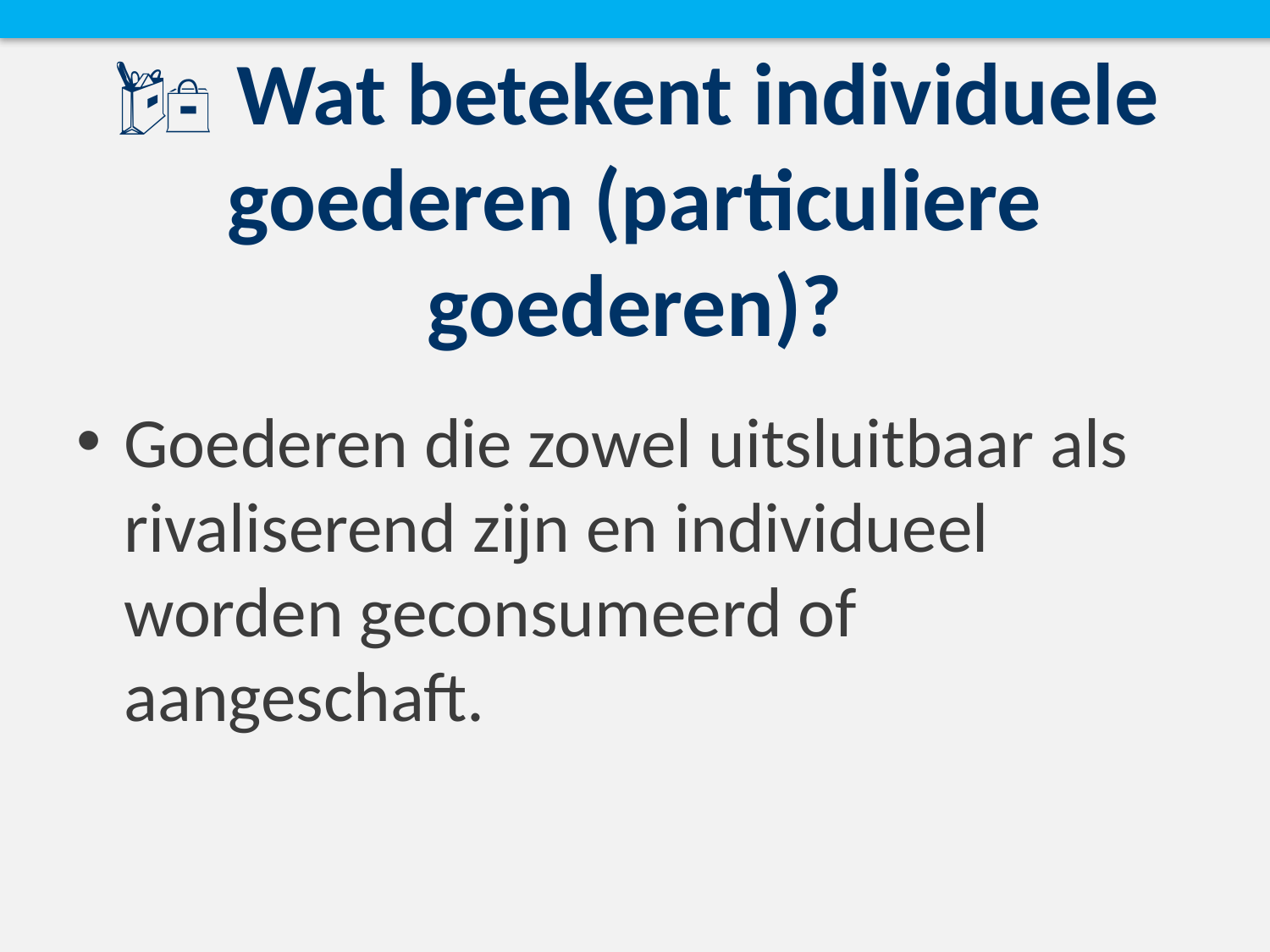

# 🛍️ Wat betekent individuele goederen (particuliere goederen)?
Goederen die zowel uitsluitbaar als rivaliserend zijn en individueel worden geconsumeerd of aangeschaft.